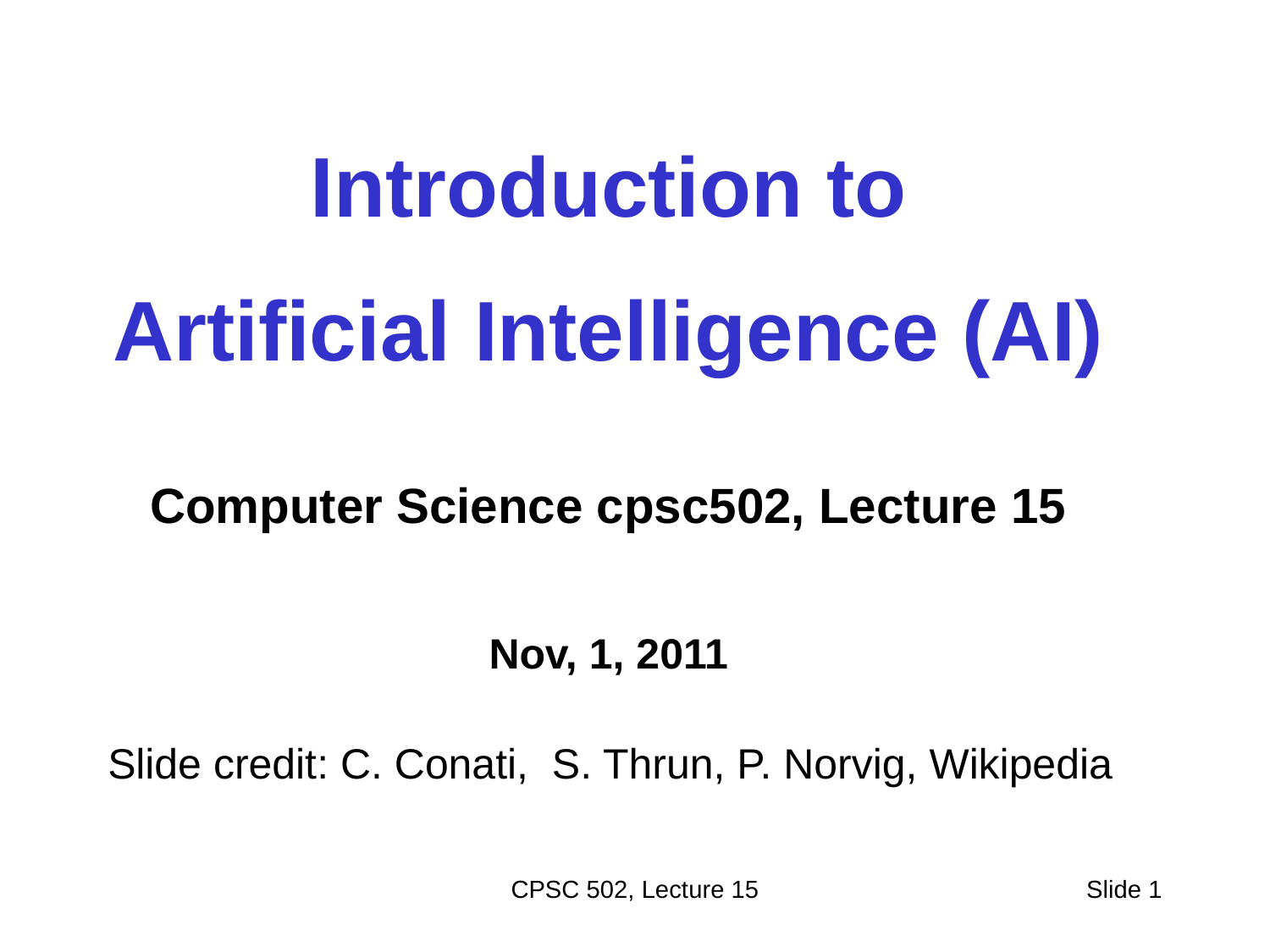

Introduction to
Artificial Intelligence (AI)

Computer Science cpsc502, Lecture 15

Nov, 1, 2011
Slide credit: C. Conati,  S. Thrun, P. Norvig, Wikipedia

CPSC 502, Lecture 15
Slide 1